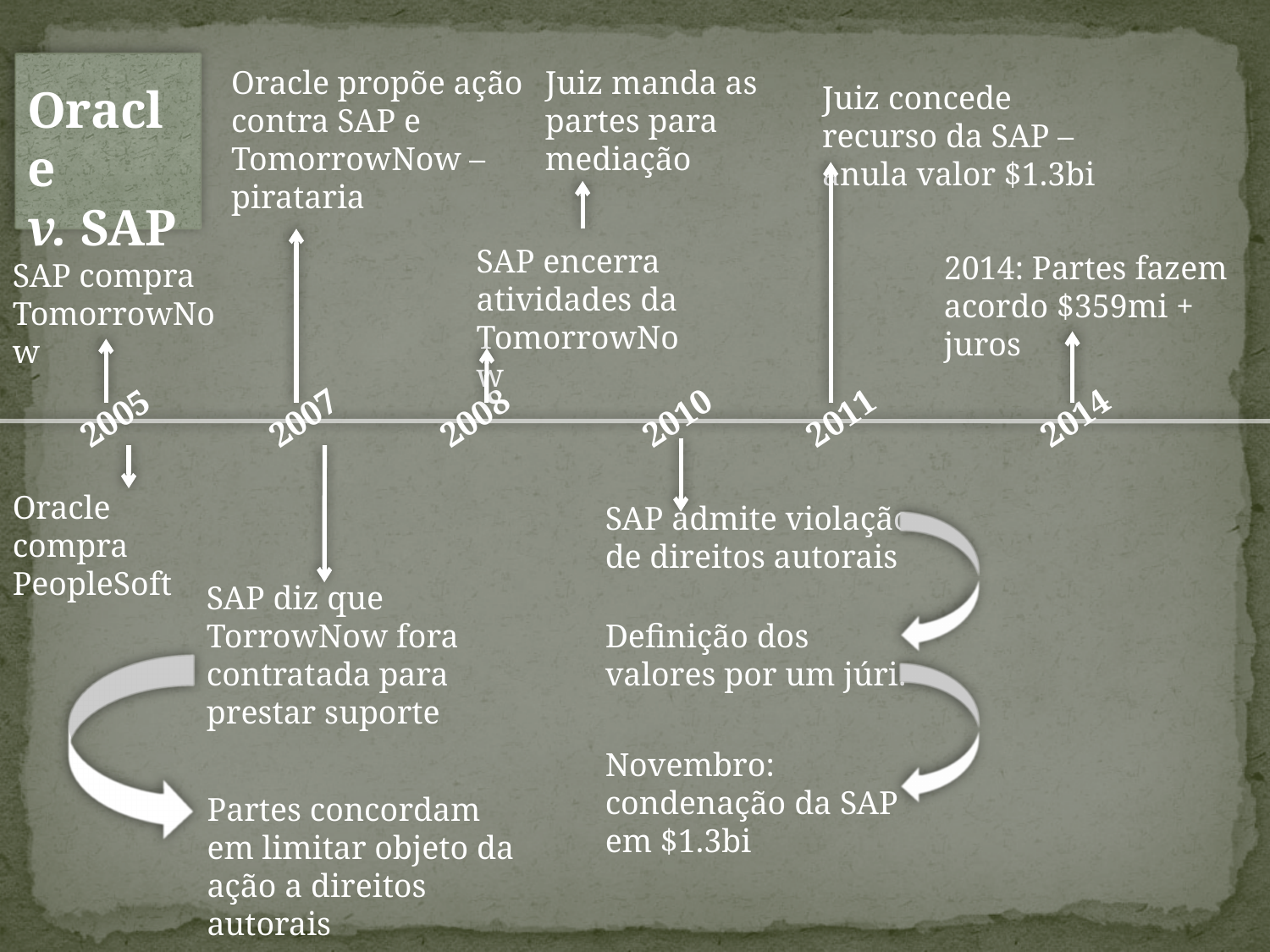

Oracle propõe ação contra SAP e TomorrowNow –
pirataria
Juiz manda as partes para mediação
Juiz concede recurso da SAP – anula valor $1.3bi
Oracle
v. SAP
SAP encerra atividades da TomorrowNow
2014: Partes fazem acordo $359mi + juros
SAP compra TomorrowNow
2007
2010
2005
2008
2011
2014
Oracle compra PeopleSoft
SAP admite violação de direitos autorais

SAP diz que TorrowNow fora contratada para prestar suporte
Definição dos valores por um júri.

Novembro: condenação da SAP em $1.3bi
Partes concordam em limitar objeto da ação a direitos autorais